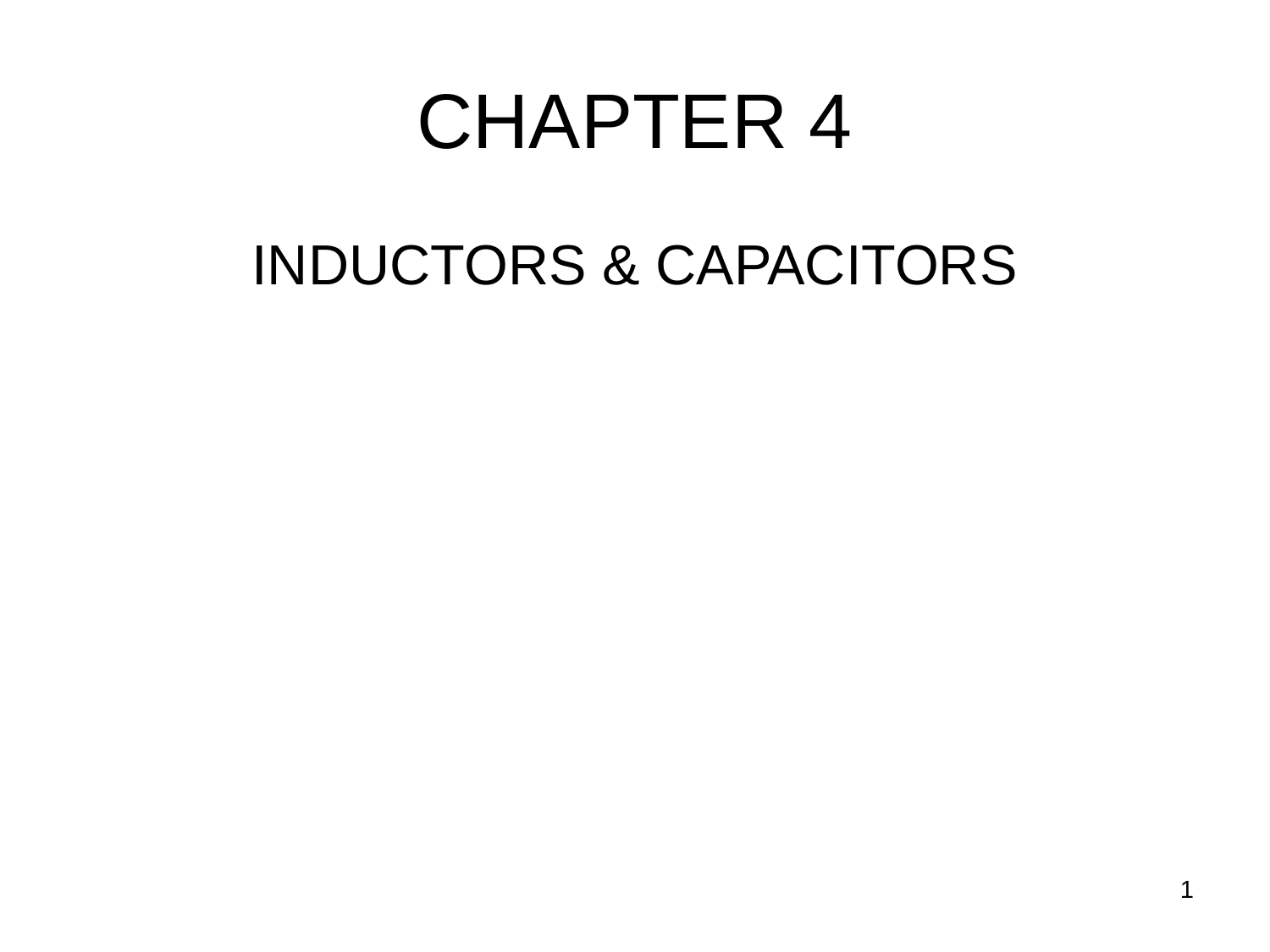

# CHAPTER 4
INDUCTORS & CAPACITORS
1